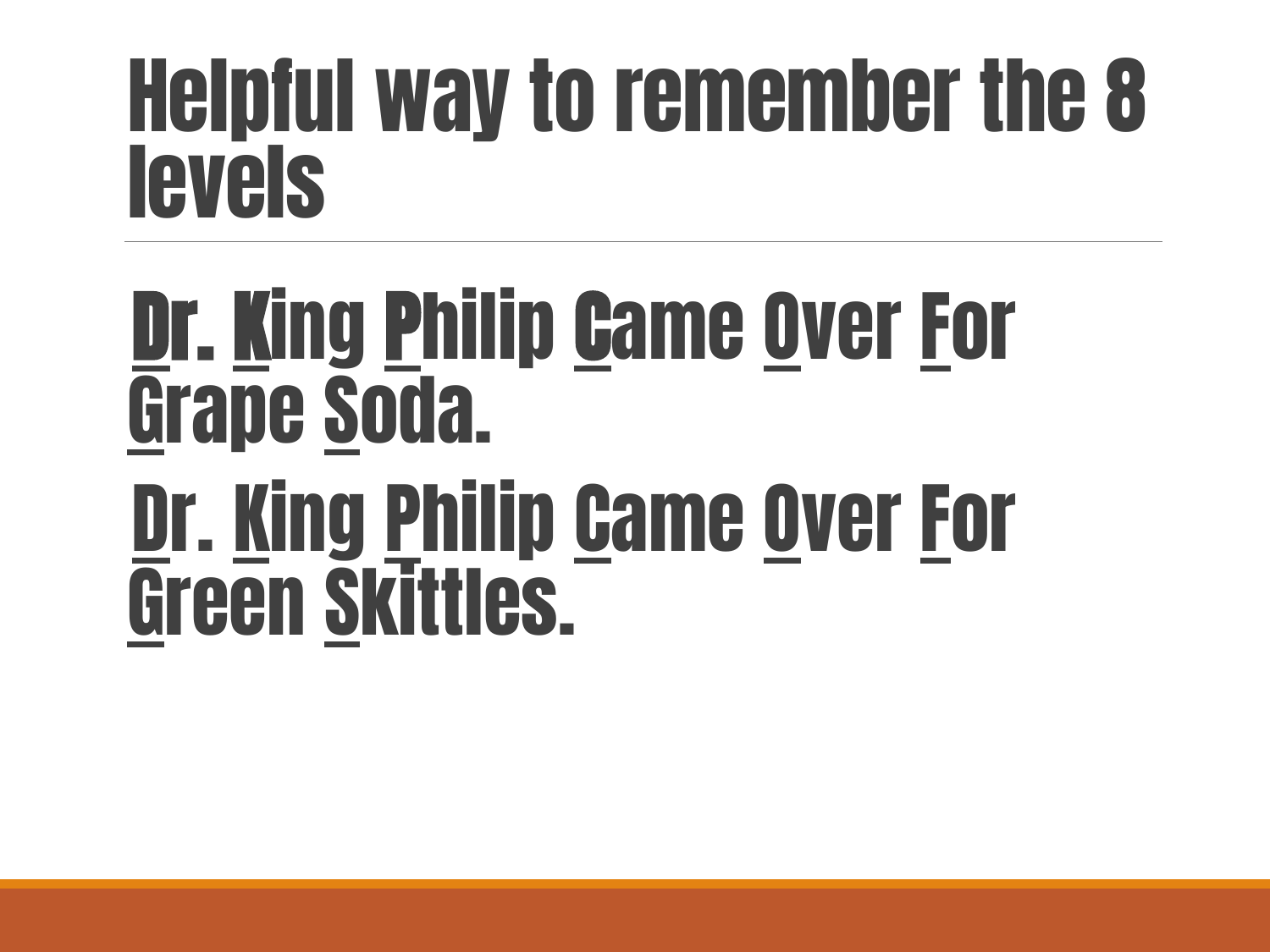

# Helpful way to remember the 8 levels
Dr. King Philip Came Over For  Grape Soda.
Dr. King Philip Came Over For Green Skittles.